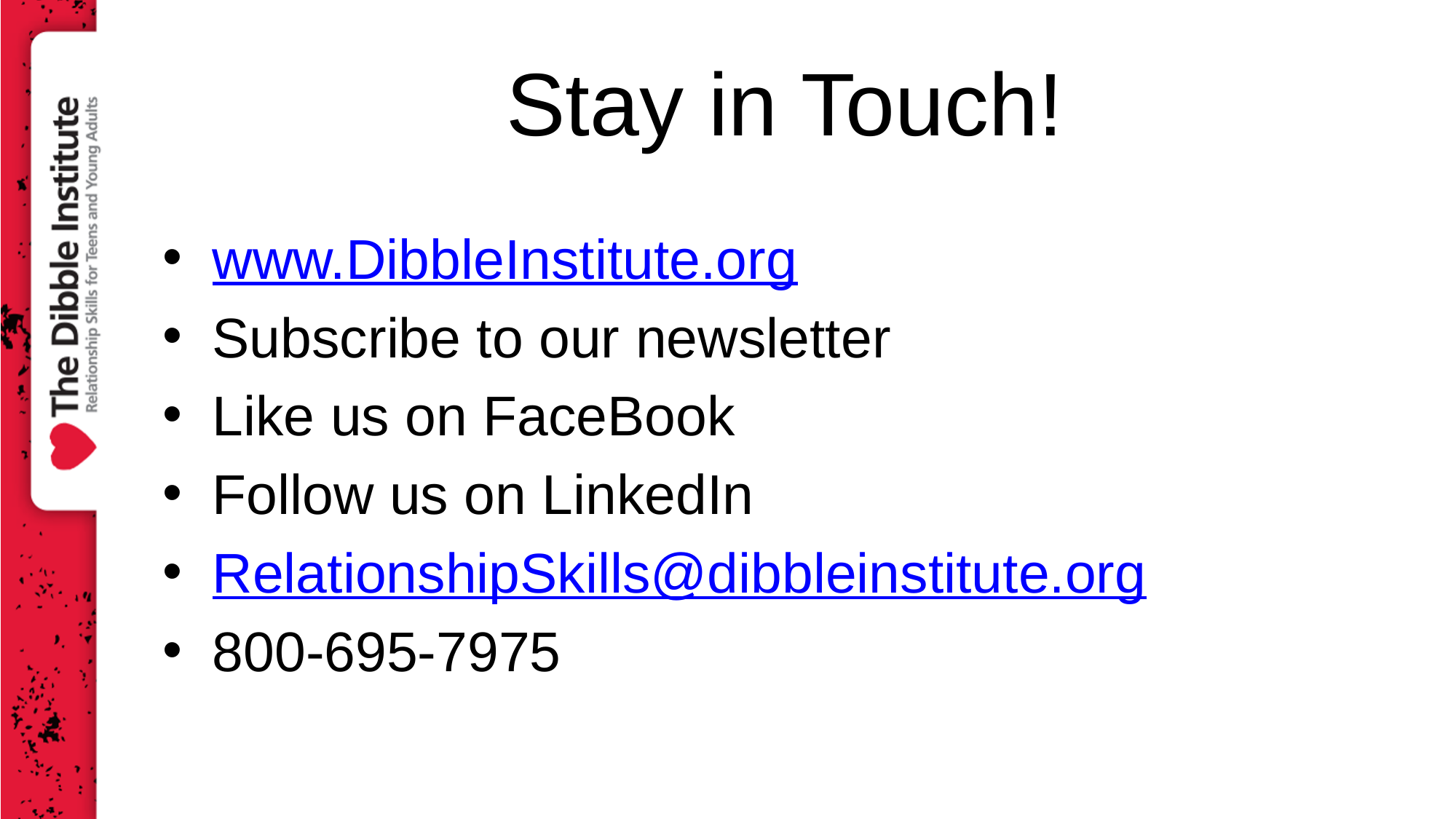

# Stay in Touch!
www.DibbleInstitute.org
Subscribe to our newsletter
Like us on FaceBook
Follow us on LinkedIn
RelationshipSkills@dibbleinstitute.org
800-695-7975